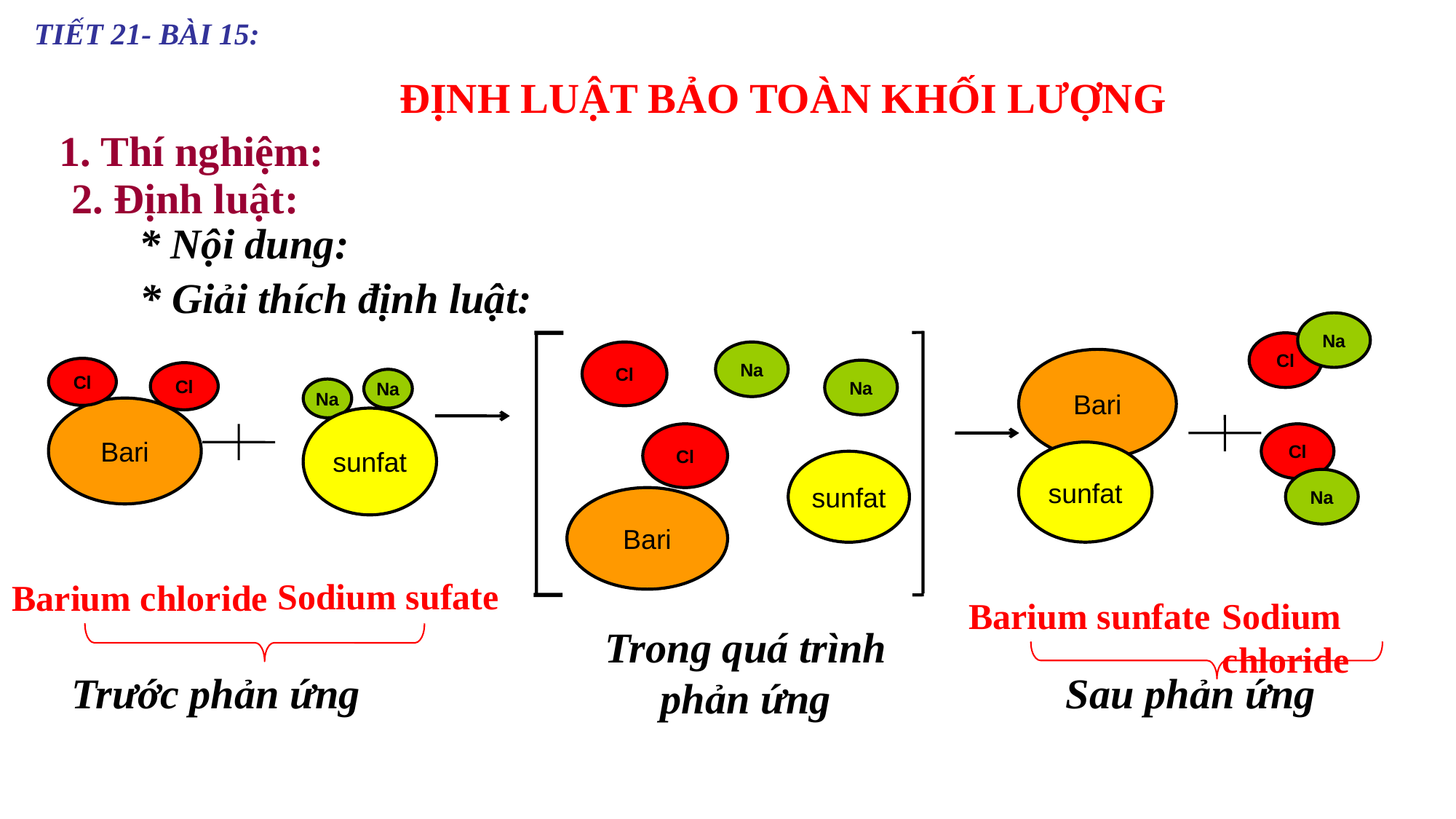

TIẾT 21- BÀI 15:
ĐỊNH LUẬT BẢO TOÀN KHỐI LƯỢNG
1. Thí nghiệm:
2. Định luật:
* Nội dung:
* Giải thích định luật:
Na

Cl

Cl
Na
Bari
Cl
Cl
Bari
Na
Na
Na
sunfat

Cl
Cl

sunfat
sunfat
Na

Bari
Sodium sufate
Barium chloride
Barium sunfate
Sodium chloride
Trong quá trình phản ứng
Trước phản ứng
Sau phản ứng